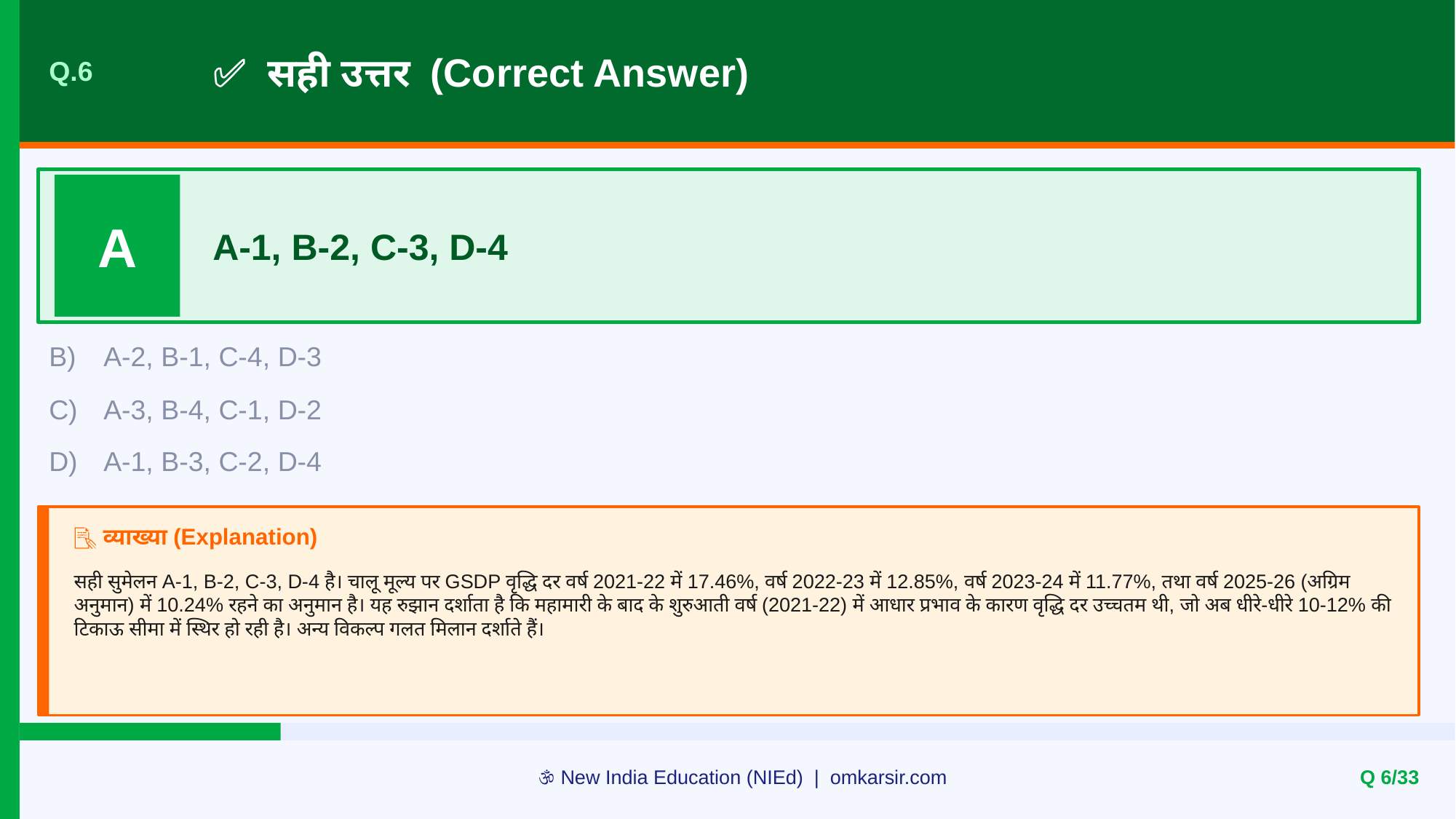

✅  सही उत्तर  (Correct Answer)
Q.6

A
A-1, B-2, C-3, D-4
B)
A-2, B-1, C-4, D-3
C)
A-3, B-4, C-1, D-2
D)
A-1, B-3, C-2, D-4

📝 व्याख्या (Explanation)
सही सुमेलन A-1, B-2, C-3, D-4 है। चालू मूल्य पर GSDP वृद्धि दर वर्ष 2021-22 में 17.46%, वर्ष 2022-23 में 12.85%, वर्ष 2023-24 में 11.77%, तथा वर्ष 2025-26 (अग्रिम अनुमान) में 10.24% रहने का अनुमान है। यह रुझान दर्शाता है कि महामारी के बाद के शुरुआती वर्ष (2021-22) में आधार प्रभाव के कारण वृद्धि दर उच्चतम थी, जो अब धीरे-धीरे 10-12% की टिकाऊ सीमा में स्थिर हो रही है। अन्य विकल्प गलत मिलान दर्शाते हैं।

🕉️ New India Education (NIEd)  |  omkarsir.com
Q 6/33